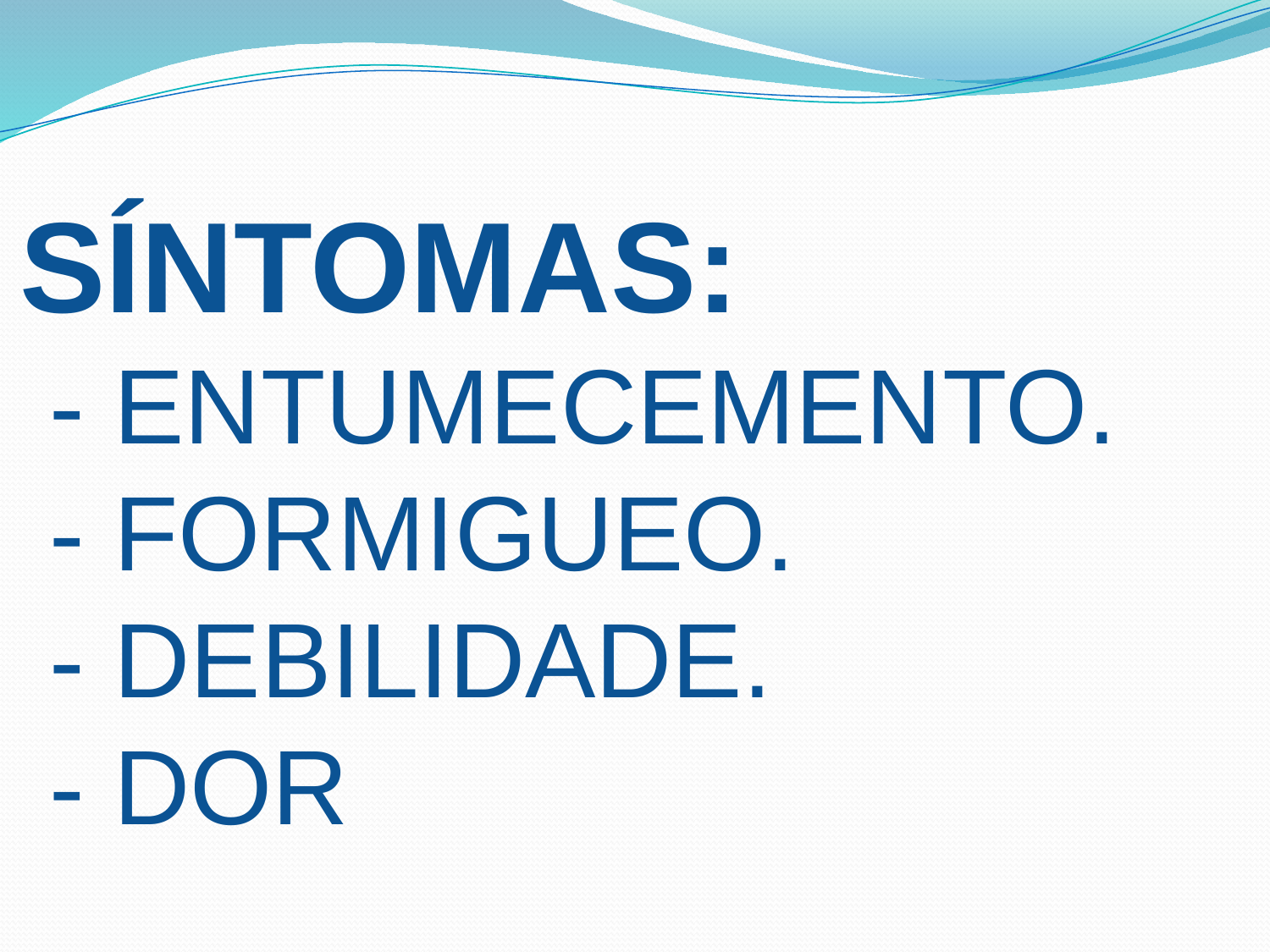

# SÍNTOMAS: - ENTUMECEMENTO. - FORMIGUEO. - DEBILIDADE. - DOR